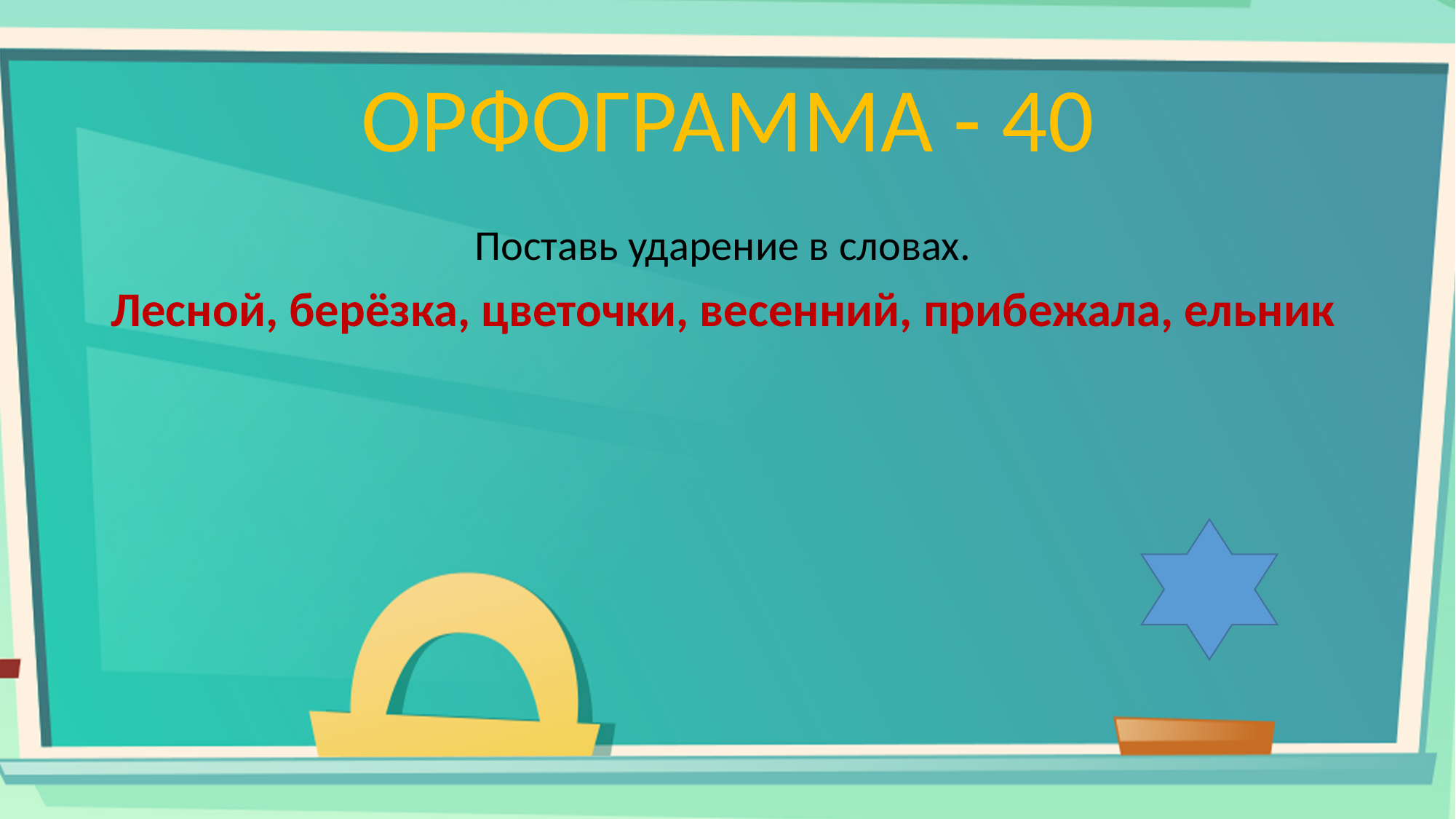

# ОРФОГРАММА - 40
Поставь ударение в словах.
Лесной, берёзка, цветочки, весенний, прибежала, ельник